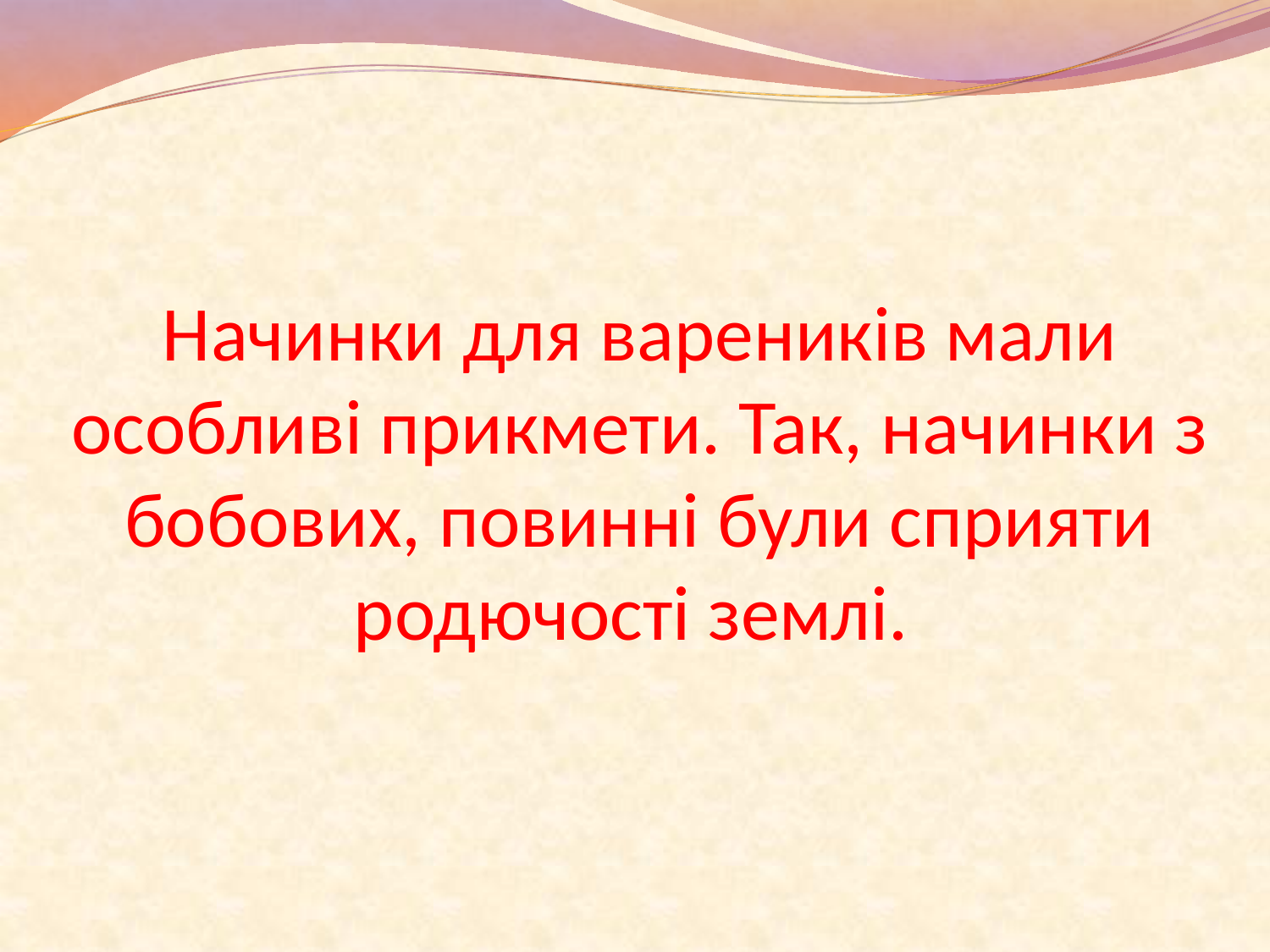

# Начинки для вареників мали особливі прикмети. Так, начинки з бобових, повинні були сприяти родючості землі.